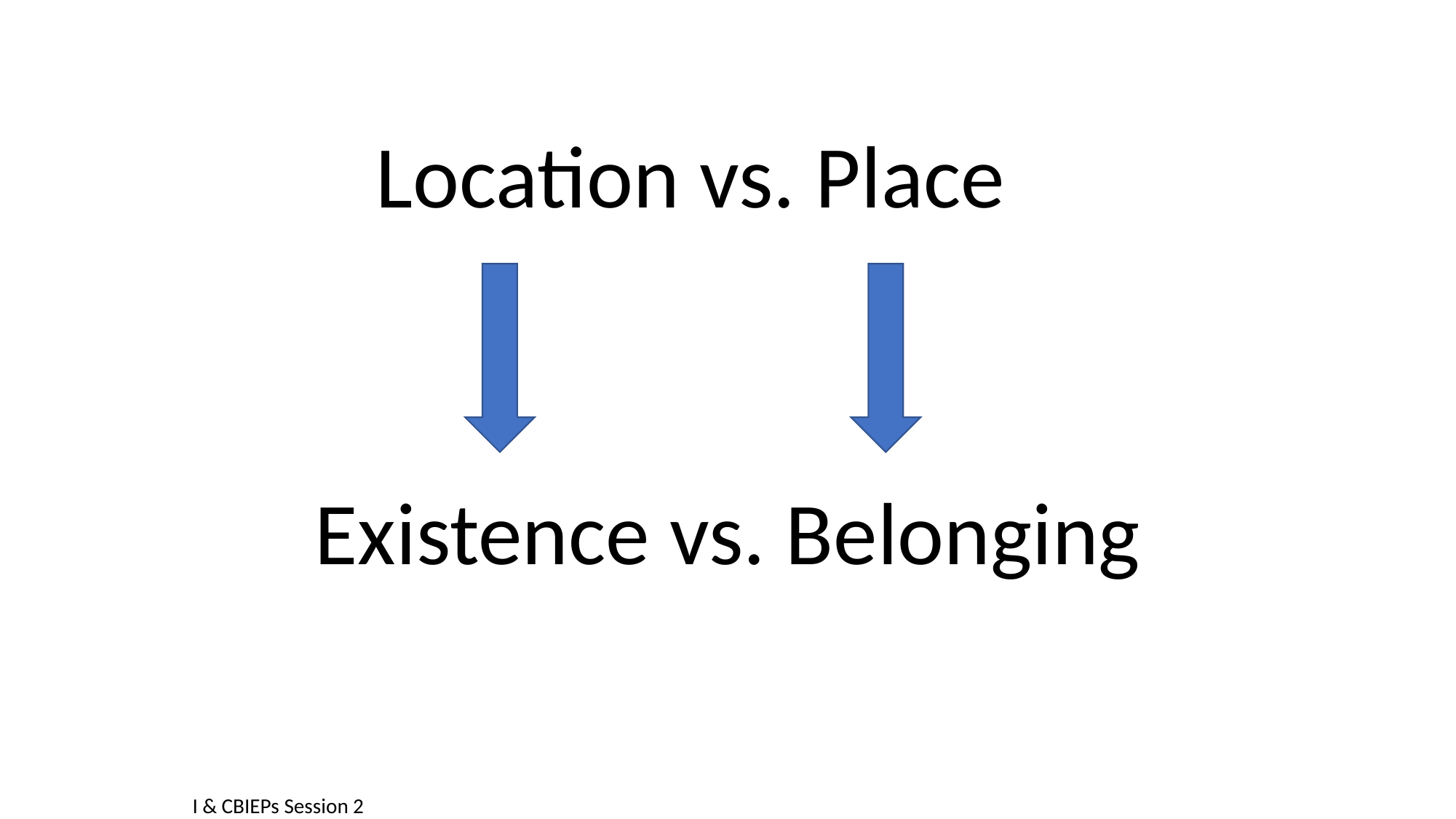

Location vs. Place

Existence vs. Belonging

I & CBIEPs Session 2											 		  Shelley Moore, 2020